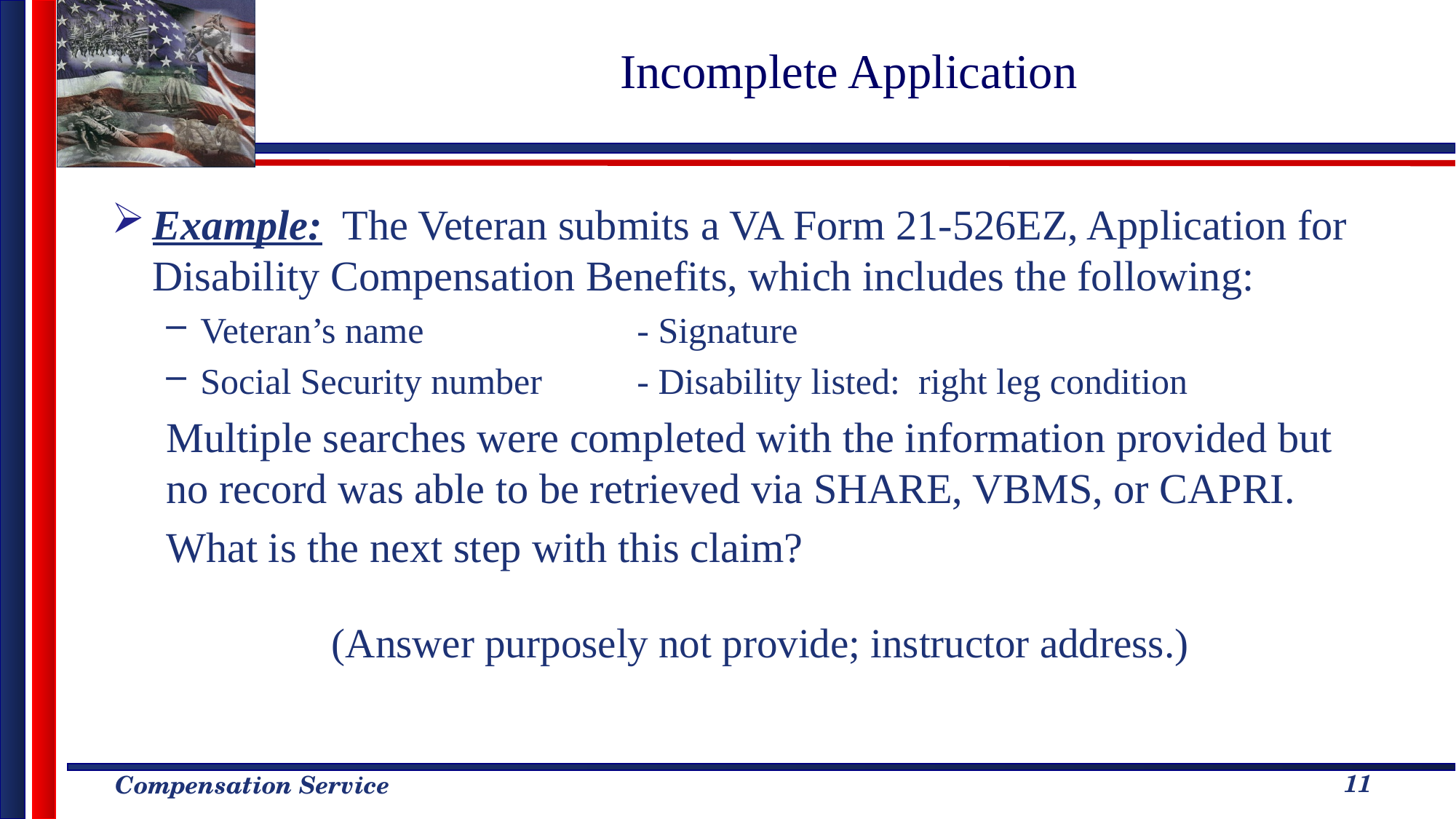

Incomplete Application
Example:  The Veteran submits a VA Form 21-526EZ, Application for Disability Compensation Benefits, which includes the following:
Veteran’s name		- Signature
Social Security number	- Disability listed:  right leg condition
Multiple searches were completed with the information provided but no record was able to be retrieved via SHARE, VBMS, or CAPRI.
What is the next step with this claim?
(Answer purposely not provide; instructor address.)
11